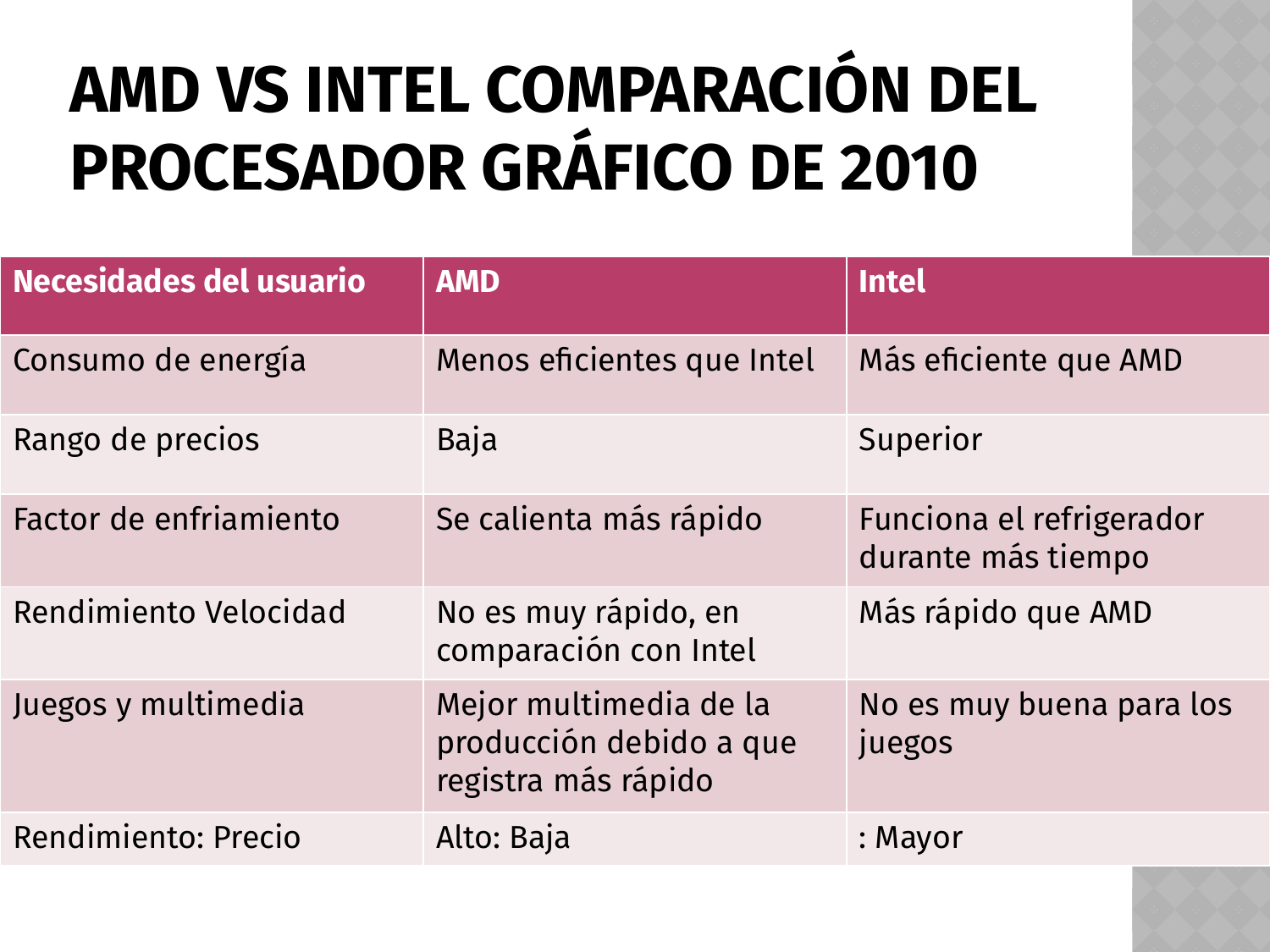

# AMD vs Intel Comparación del procesador gráfico de 2010
| Necesidades del usuario | AMD | Intel |
| --- | --- | --- |
| Consumo de energía | Menos eficientes que Intel | Más eficiente que AMD |
| Rango de precios | Baja | Superior |
| Factor de enfriamiento | Se calienta más rápido | Funciona el refrigerador durante más tiempo |
| Rendimiento Velocidad | No es muy rápido, en comparación con Intel | Más rápido que AMD |
| Juegos y multimedia | Mejor multimedia de la producción debido a que registra más rápido | No es muy buena para los juegos |
| Rendimiento: Precio | Alto: Baja | : Mayor |